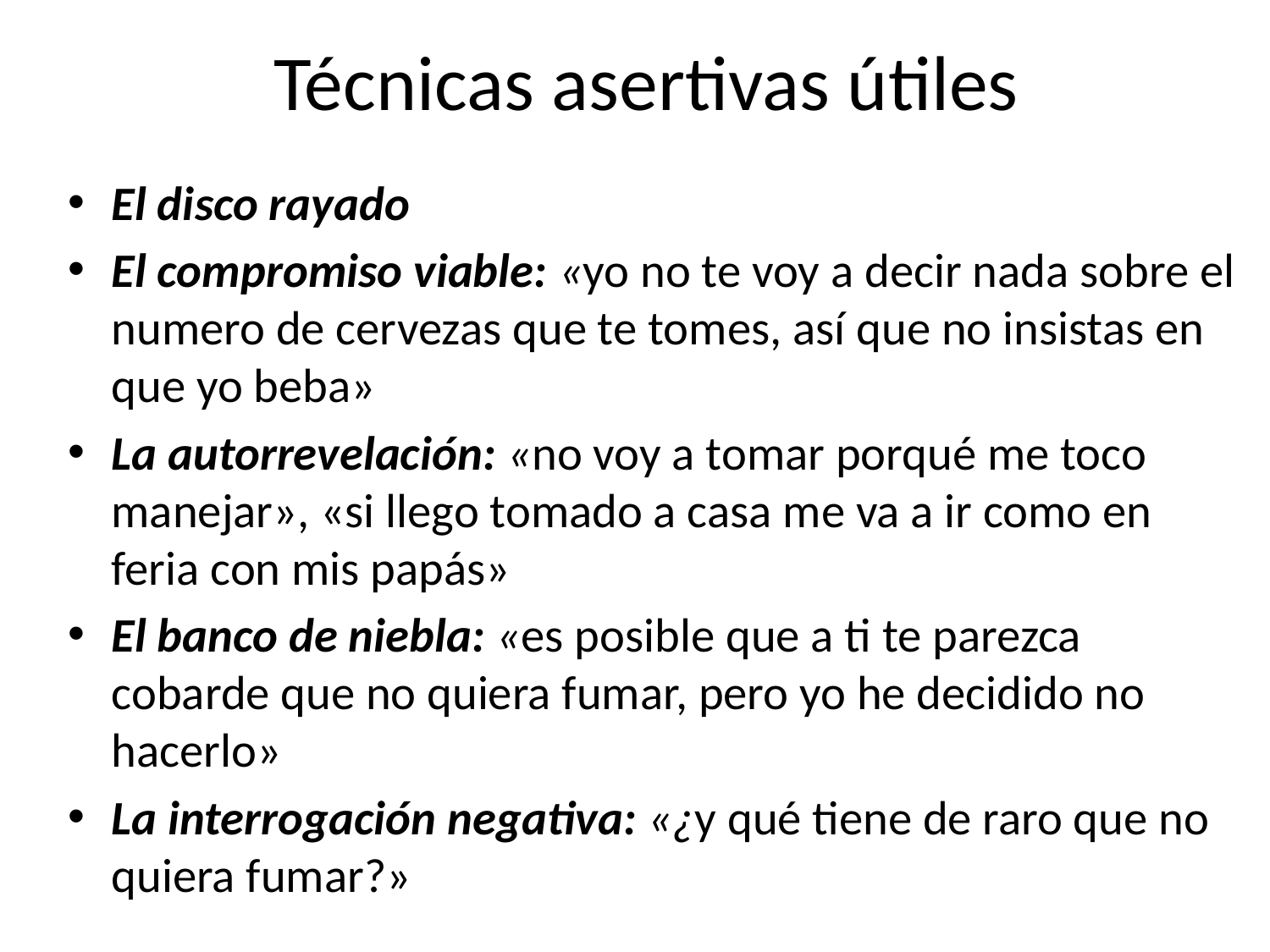

# Técnicas asertivas útiles
El disco rayado
El compromiso viable: «yo no te voy a decir nada sobre el numero de cervezas que te tomes, así que no insistas en que yo beba»
La autorrevelación: «no voy a tomar porqué me toco manejar», «si llego tomado a casa me va a ir como en feria con mis papás»
El banco de niebla: «es posible que a ti te parezca cobarde que no quiera fumar, pero yo he decidido no hacerlo»
La interrogación negativa: «¿y qué tiene de raro que no quiera fumar?»